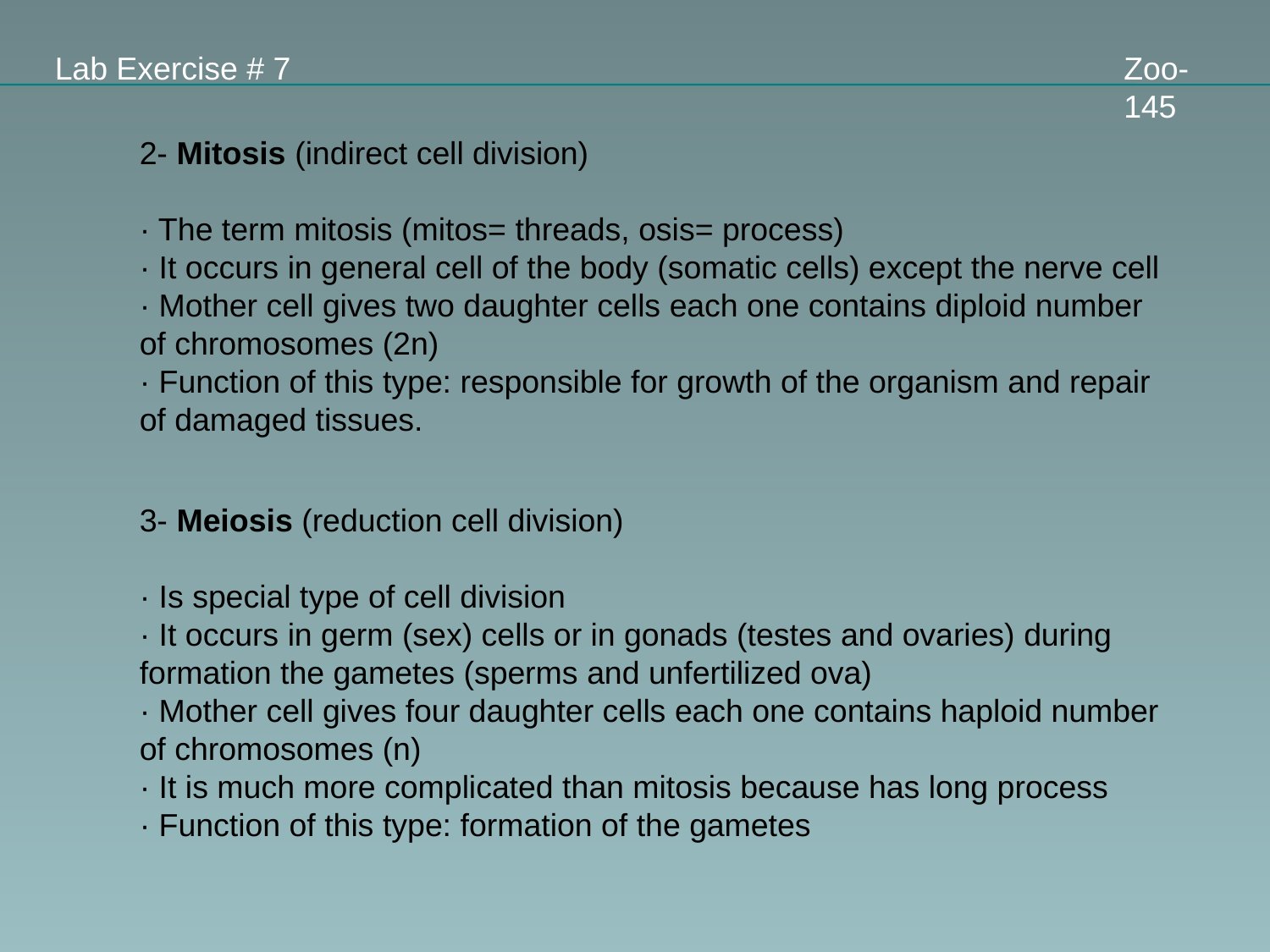

Lab Exercise # 7
Zoo- 145

2- Mitosis (indirect cell division)

· The term mitosis (mitos= threads, osis= process)
· It occurs in general cell of the body (somatic cells) except the nerve cell
· Mother cell gives two daughter cells each one contains diploid number of chromosomes (2n)
· Function of this type: responsible for growth of the organism and repair of damaged tissues.
3- Meiosis (reduction cell division)

· Is special type of cell division
· It occurs in germ (sex) cells or in gonads (testes and ovaries) during
formation the gametes (sperms and unfertilized ova)
· Mother cell gives four daughter cells each one contains haploid number of chromosomes (n)
· It is much more complicated than mitosis because has long process
· Function of this type: formation of the gametes